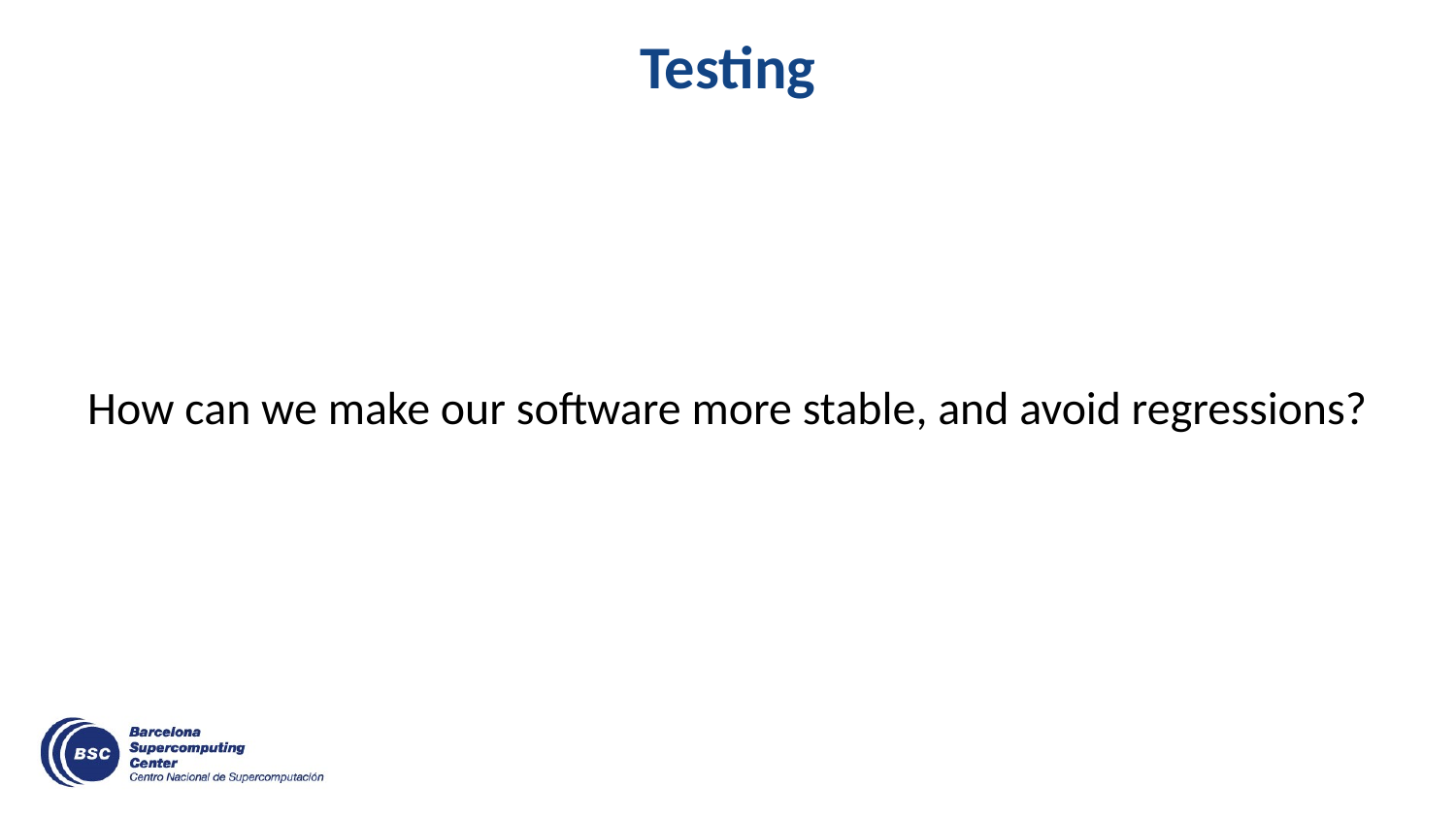

# Testing

How can we make our software more stable, and avoid regressions?